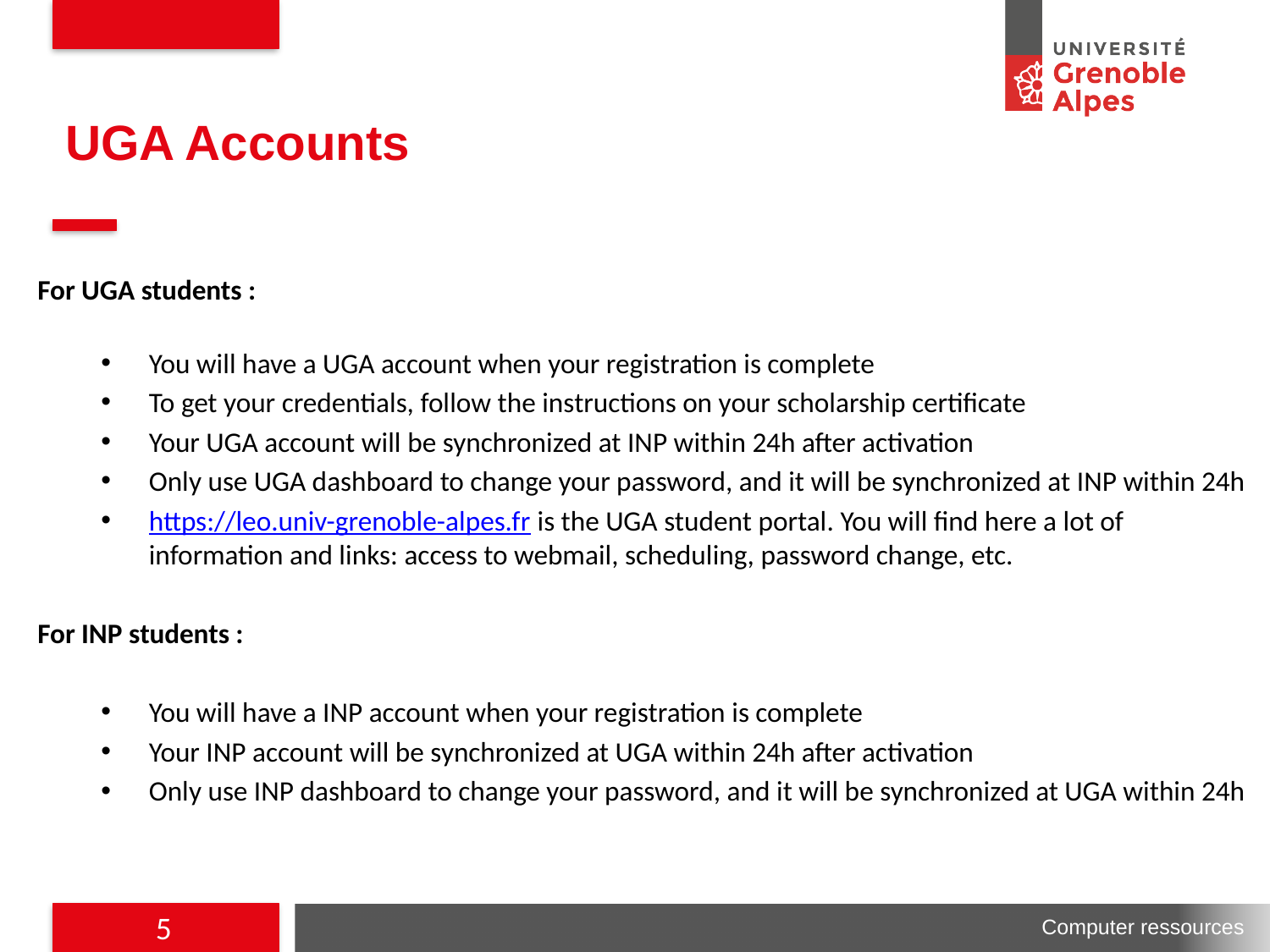

# UGA Accounts

For UGA students :
You will have a UGA account when your registration is complete
To get your credentials, follow the instructions on your scholarship certificate
Your UGA account will be synchronized at INP within 24h after activation
Only use UGA dashboard to change your password, and it will be synchronized at INP within 24h
https://leo.univ-grenoble-alpes.fr is the UGA student portal. You will find here a lot of information and links: access to webmail, scheduling, password change, etc.

For INP students :

You will have a INP account when your registration is complete
Your INP account will be synchronized at UGA within 24h after activation
Only use INP dashboard to change your password, and it will be synchronized at UGA within 24h

5
Computer ressources